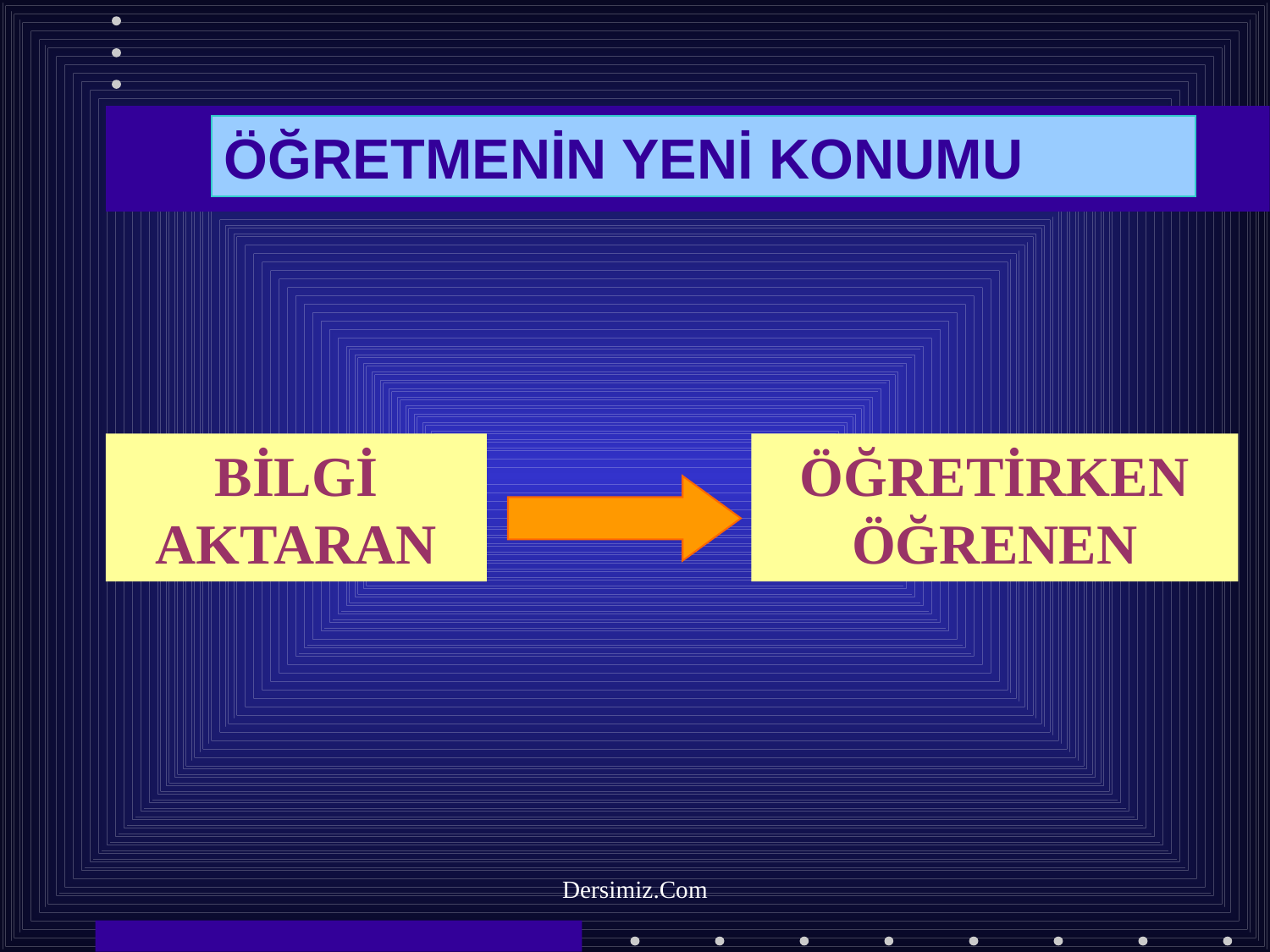

ÖĞRETMENİN YENİ KONUMU
BİLGİ AKTARAN
ÖĞRETİRKEN ÖĞRENEN

Dersimiz.Com